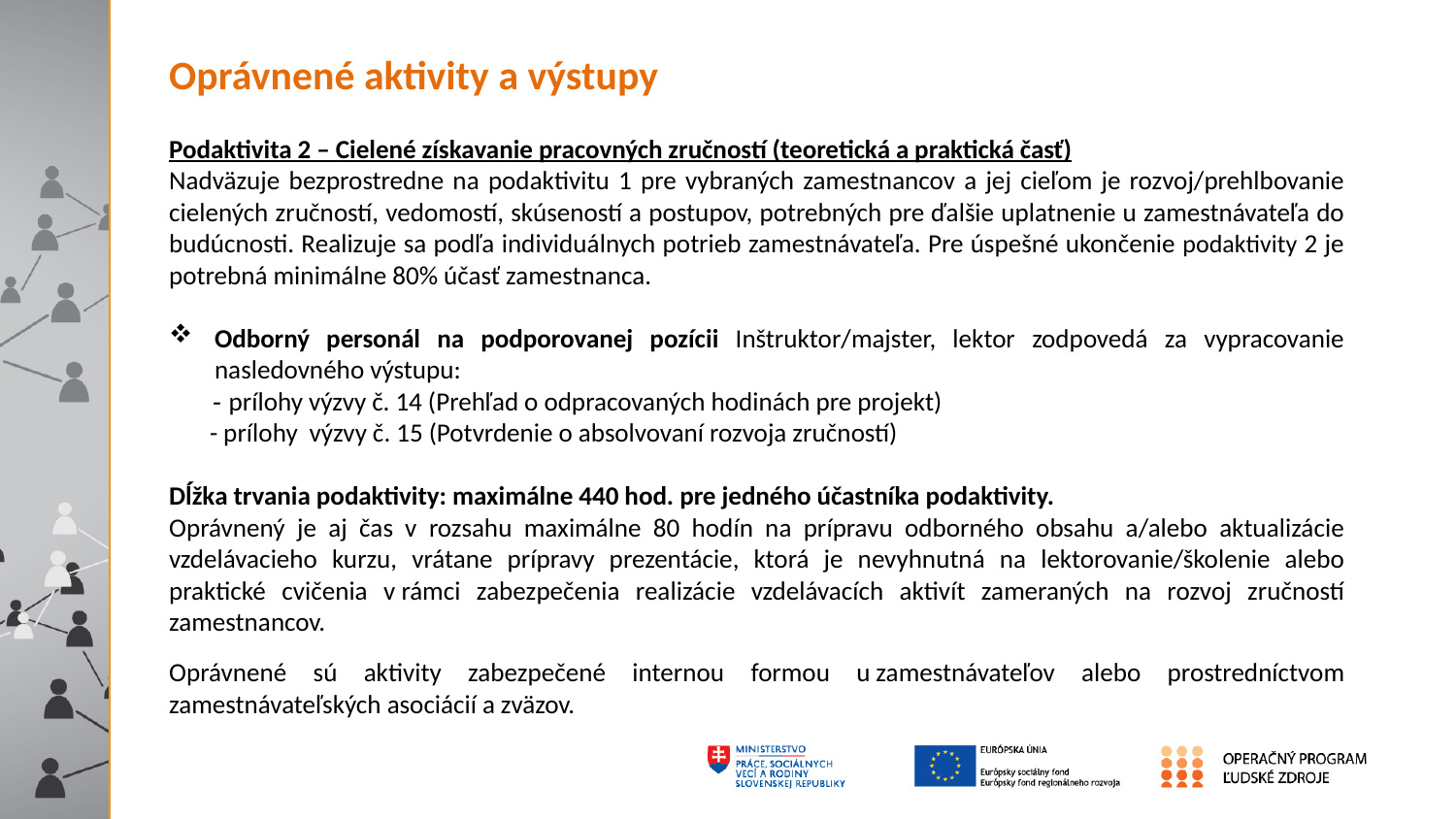

Oprávnené aktivity a výstupy

Podaktivita 2 – Cielené získavanie pracovných zručností (teoretická a praktická časť)
Nadväzuje bezprostredne na podaktivitu 1 pre vybraných zamestnancov a jej cieľom je rozvoj/prehlbovanie cielených zručností, vedomostí, skúseností a postupov, potrebných pre ďalšie uplatnenie u zamestnávateľa do budúcnosti. Realizuje sa podľa individuálnych potrieb zamestnávateľa. Pre úspešné ukončenie podaktivity 2 je potrebná minimálne 80% účasť zamestnanca.

Odborný personál na podporovanej pozícii Inštruktor/majster, lektor zodpovedá za vypracovanie nasledovného výstupu:
      - prílohy výzvy č. 14 (Prehľad o odpracovaných hodinách pre projekt)
       - prílohy  výzvy č. 15 (Potvrdenie o absolvovaní rozvoja zručností)

Dĺžka trvania podaktivity: maximálne 440 hod. pre jedného účastníka podaktivity.
Oprávnený je aj čas v rozsahu maximálne 80 hodín na prípravu odborného obsahu a/alebo aktualizácie vzdelávacieho kurzu, vrátane prípravy prezentácie, ktorá je nevyhnutná na lektorovanie/školenie alebo praktické cvičenia v rámci zabezpečenia realizácie vzdelávacích aktivít zameraných na rozvoj zručností zamestnancov.

Oprávnené sú aktivity zabezpečené internou formou u zamestnávateľov alebo prostredníctvom zamestnávateľských asociácií a zväzov.